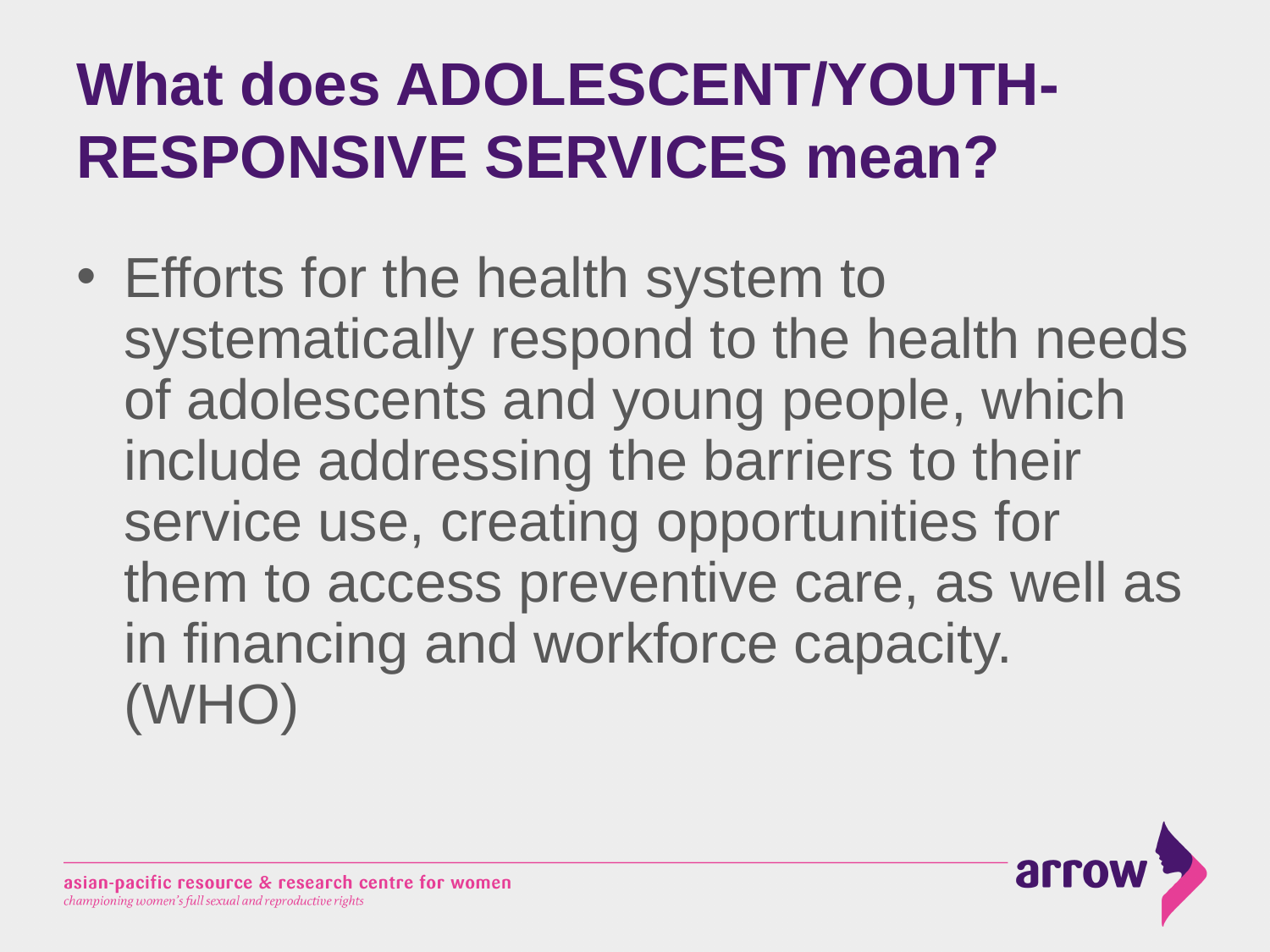

# What does ADOLESCENT/YOUTH-RESPONSIVE SERVICES mean?
Efforts for the health system to systematically respond to the health needs of adolescents and young people, which include addressing the barriers to their service use, creating opportunities for them to access preventive care, as well as in financing and workforce capacity. (WHO)